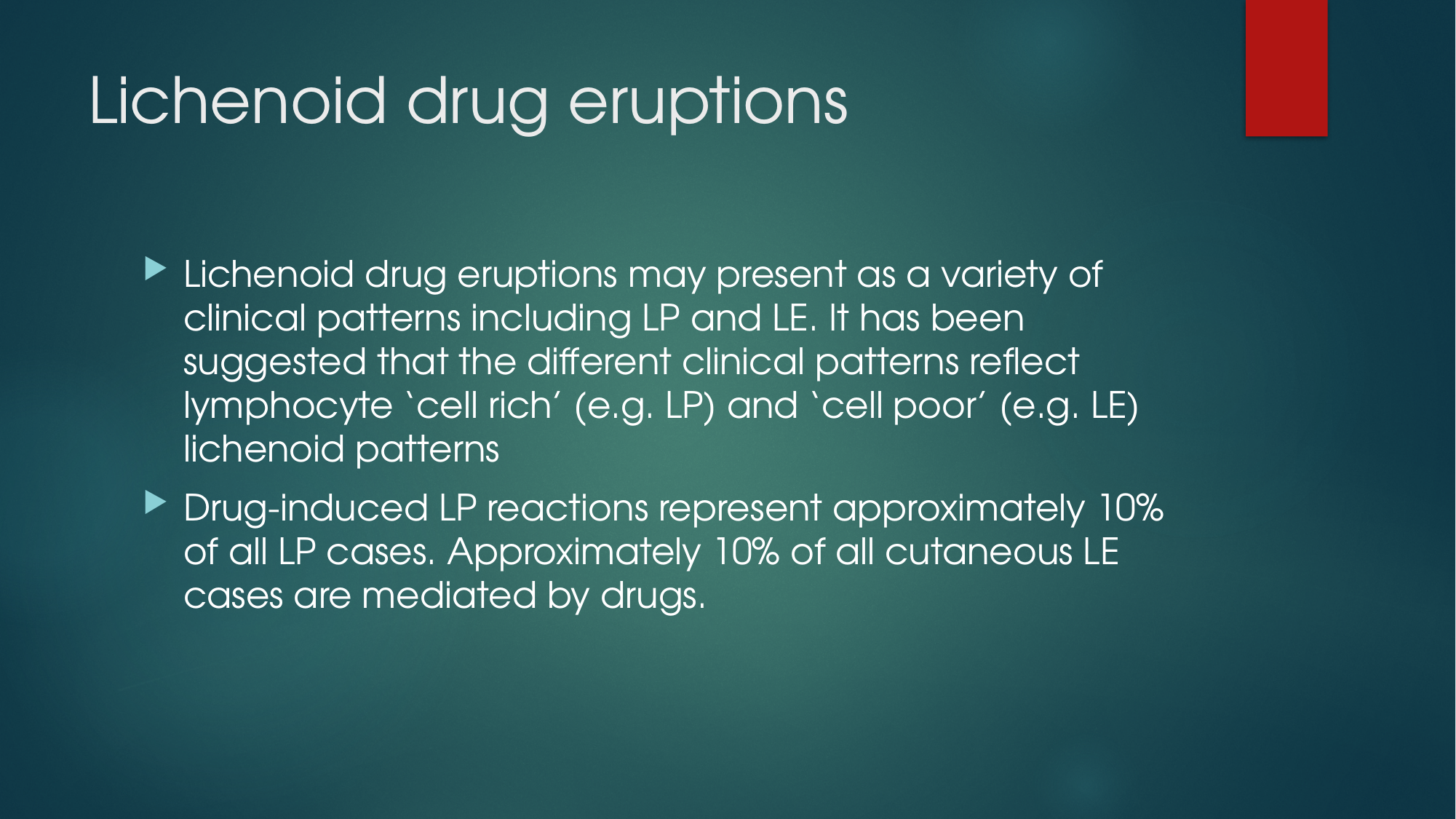

# Lichenoid drug eruptions
Lichenoid drug eruptions may present as a variety of clinical patterns including LP and LE. It has been suggested that the different clinical patterns reflect lymphocyte ‘cell rich’ (e.g. LP) and ‘cell poor’ (e.g. LE) lichenoid patterns
Drug‐induced LP reactions represent approximately 10% of all LP cases. Approximately 10% of all cutaneous LE cases are mediated by drugs.